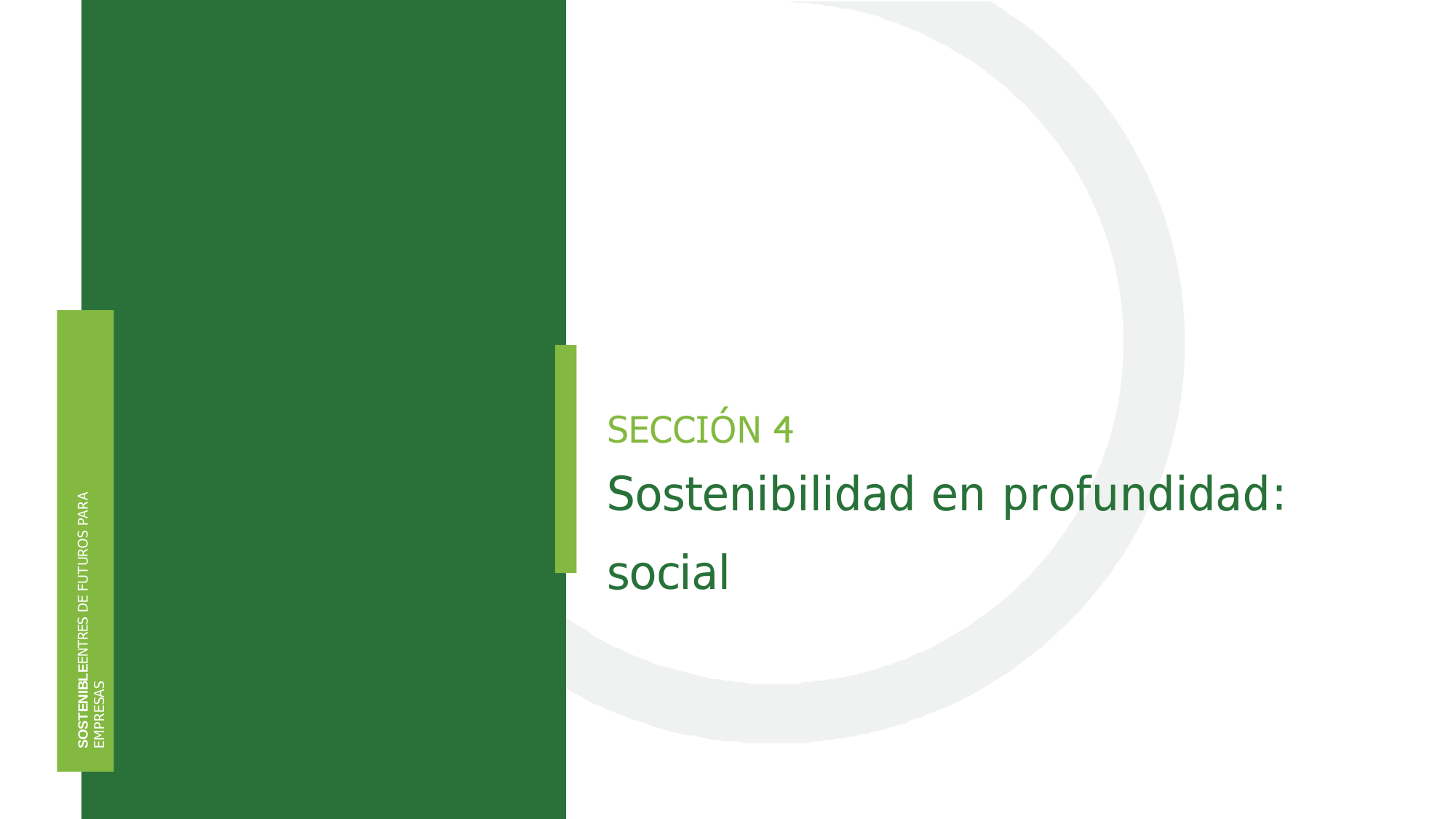

SECCIÓN 4
Sostenibilidad en profundidad:
social
SOSTENIBLEENTRES DE FUTUROS PARA EMPRESAS